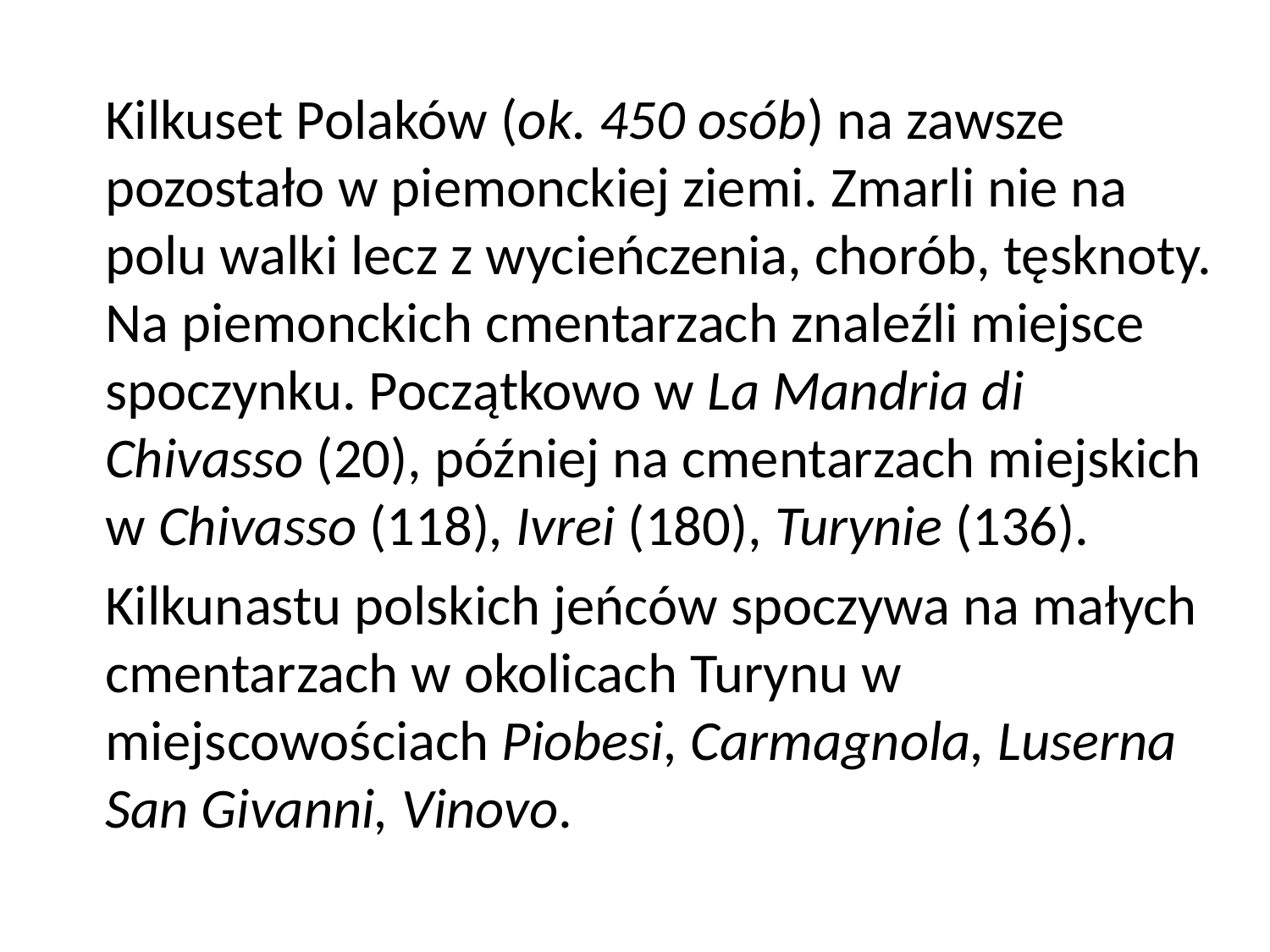

Kilkuset Polaków (ok. 450 osób) na zawsze pozostało w piemonckiej ziemi. Zmarli nie na polu walki lecz z wycieńczenia, chorób, tęsknoty. Na piemonckich cmentarzach znaleźli miejsce spoczynku. Początkowo w La Mandria di Chivasso (20), później na cmentarzach miejskich w Chivasso (118), Ivrei (180), Turynie (136).
	Kilkunastu polskich jeńców spoczywa na małych cmentarzach w okolicach Turynu w miejscowościach Piobesi, Carmagnola, Luserna San Givanni, Vinovo.